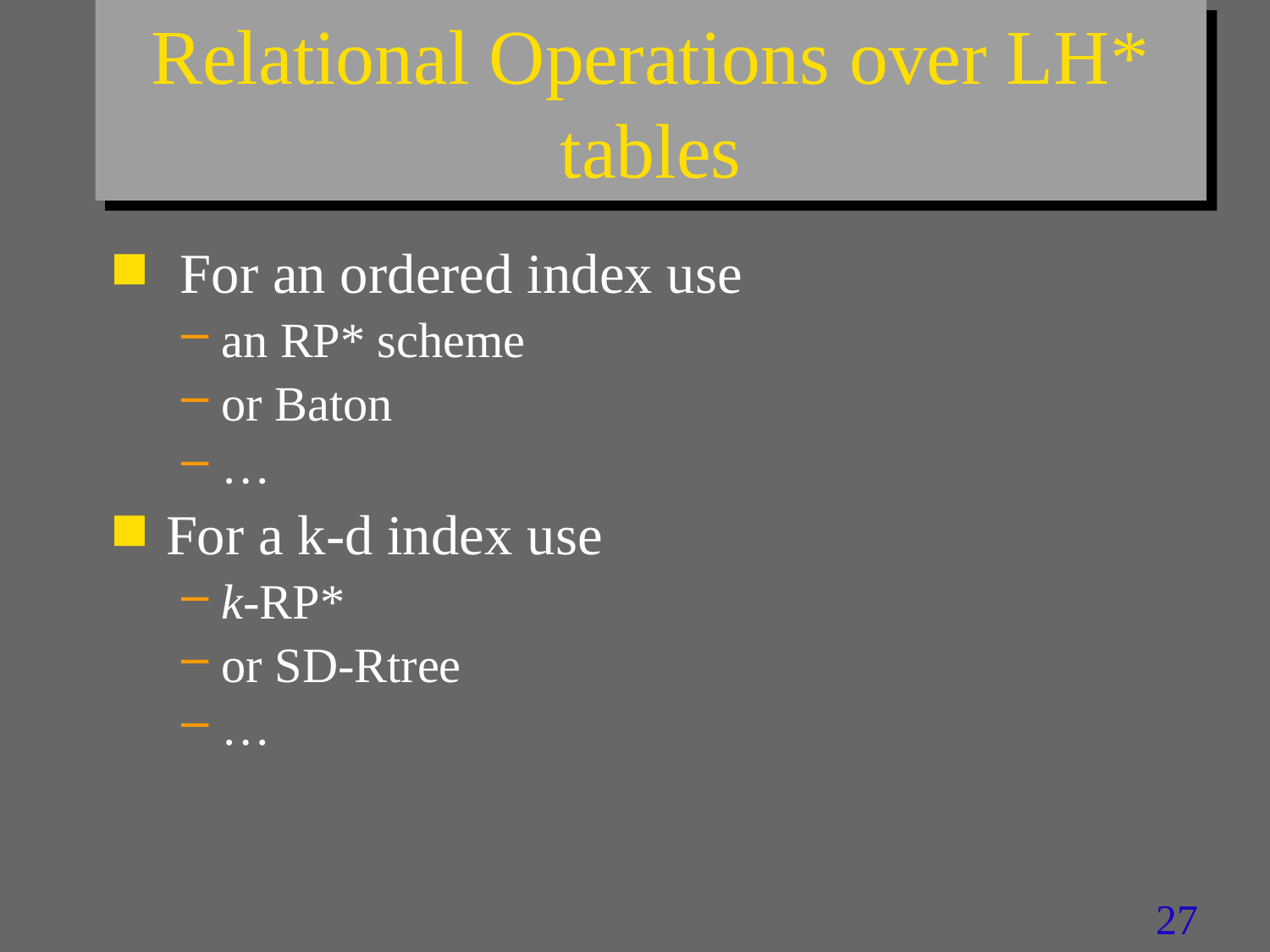

# Relational Operations over LH* tables
 For an ordered index use
an RP* scheme
or Baton
…
For a k-d index use
k-RP*
or SD-Rtree
…